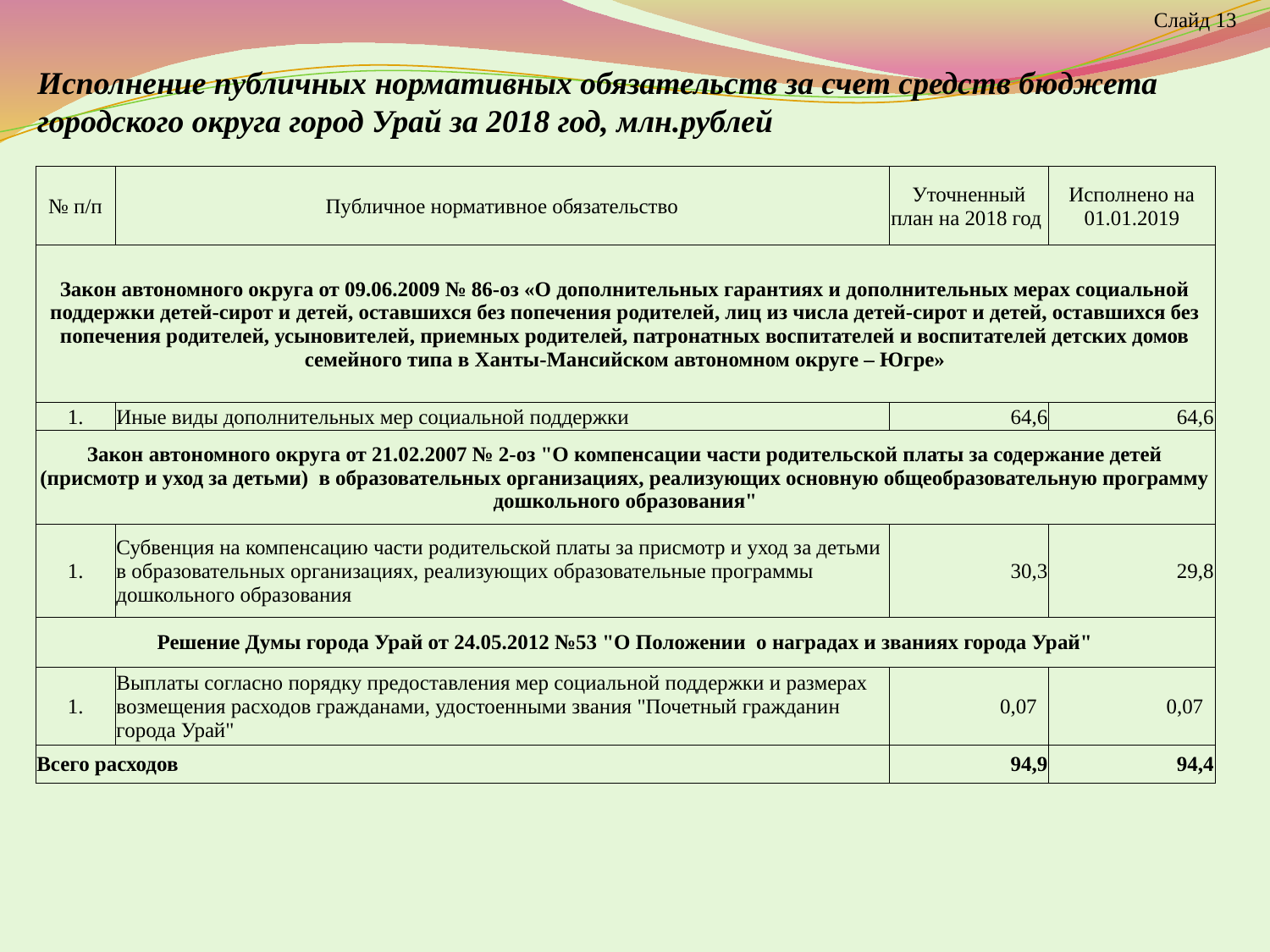

Слайд 13
Исполнение публичных нормативных обязательств за счет средств бюджета городского округа город Урай за 2018 год, млн.рублей
| № п/п | Публичное нормативное обязательство | Уточненный план на 2018 год | Исполнено на 01.01.2019 |
| --- | --- | --- | --- |
| Закон автономного округа от 09.06.2009 № 86-оз «О дополнительных гарантиях и дополнительных мерах социальной поддержки детей-сирот и детей, оставшихся без попечения родителей, лиц из числа детей-сирот и детей, оставшихся без попечения родителей, усыновителей, приемных родителей, патронатных воспитателей и воспитателей детских домов семейного типа в Ханты-Мансийском автономном округе – Югре» |  |  |  |
| 1. | Иные виды дополнительных мер социальной поддержки | 64,6 | 64,6 |
| Закон автономного округа от 21.02.2007 № 2-оз "О компенсации части родительской платы за содержание детей (присмотр и уход за детьми) в образовательных организациях, реализующих основную общеобразовательную программу дошкольного образования" |  |  |  |
| 1. | Субвенция на компенсацию части родительской платы за присмотр и уход за детьми в образовательных организациях, реализующих образовательные программы дошкольного образования | 30,3 | 29,8 |
| Решение Думы города Урай от 24.05.2012 №53 "О Положении о наградах и званиях города Урай" |  |  |  |
| 1. | Выплаты согласно порядку предоставления мер социальной поддержки и размерах возмещения расходов гражданами, удостоенными звания "Почетный гражданин города Урай" | 0,07 | 0,07 |
| Всего расходов |  | 94,9 | 94,4 |